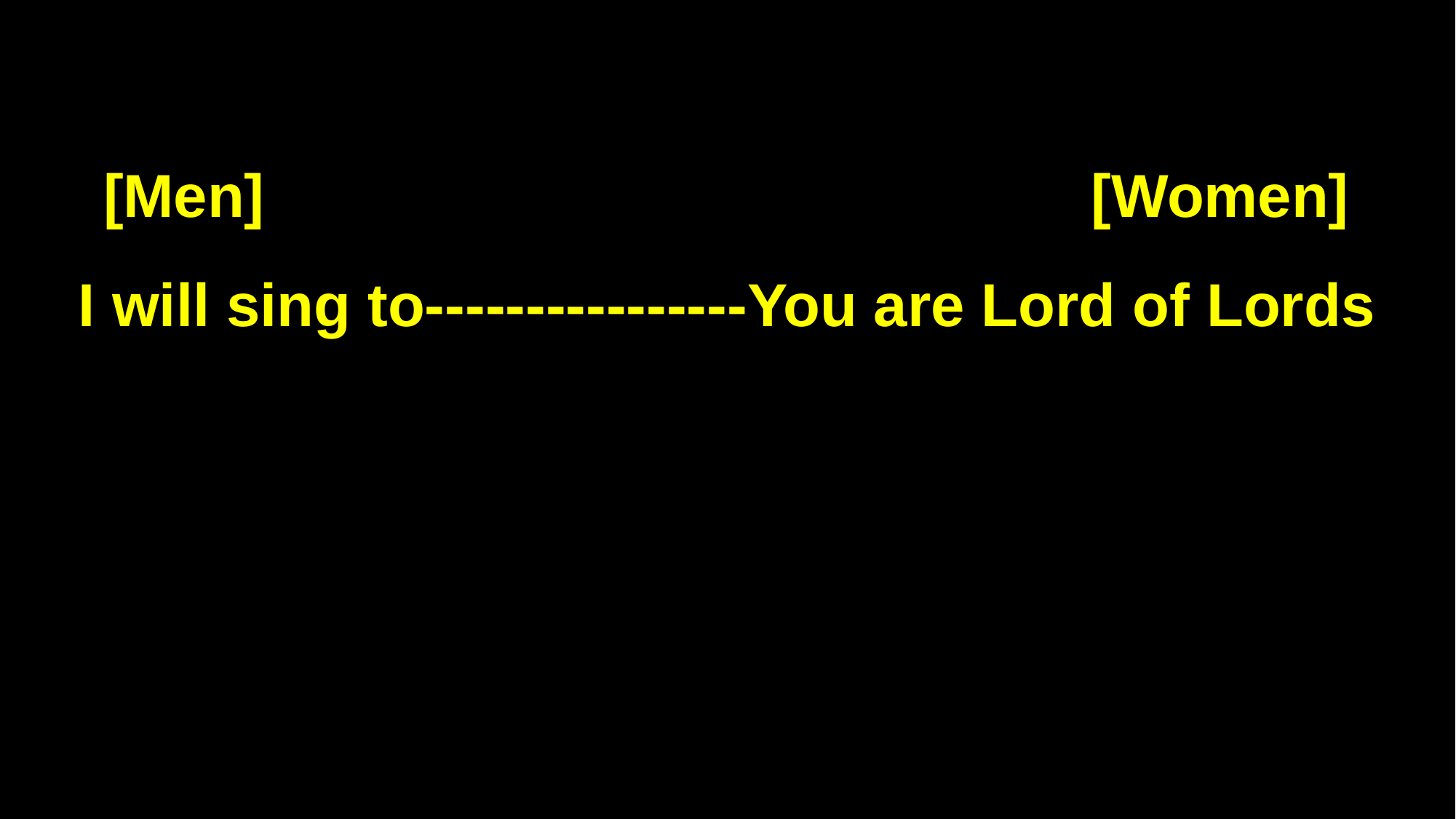

[Men]                                                 [Women]
I will sing to----------------You are Lord of Lords